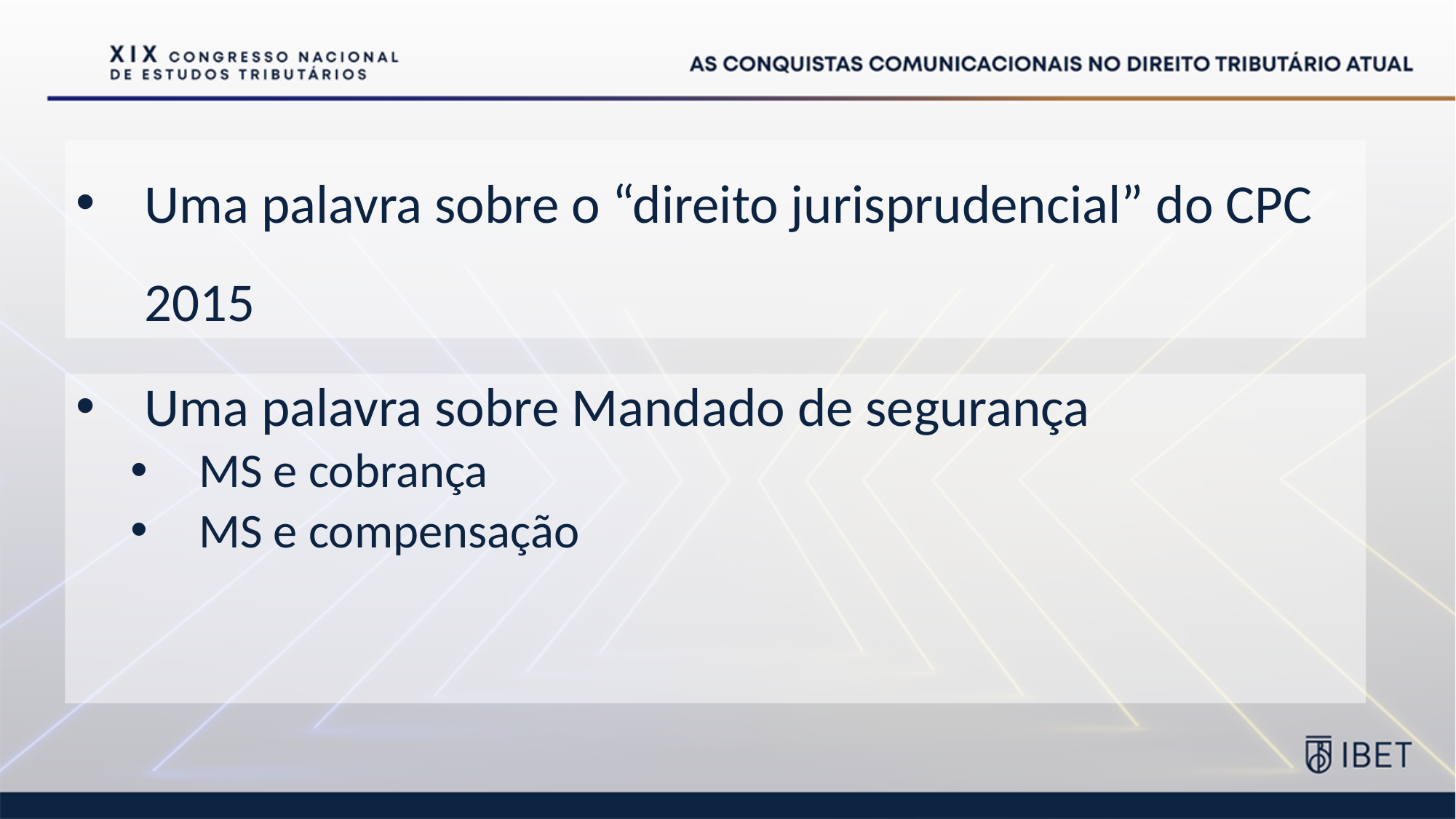

# Uma palavra sobre o “direito jurisprudencial” do CPC 2015
Uma palavra sobre Mandado de segurança
MS e cobrança
MS e compensação